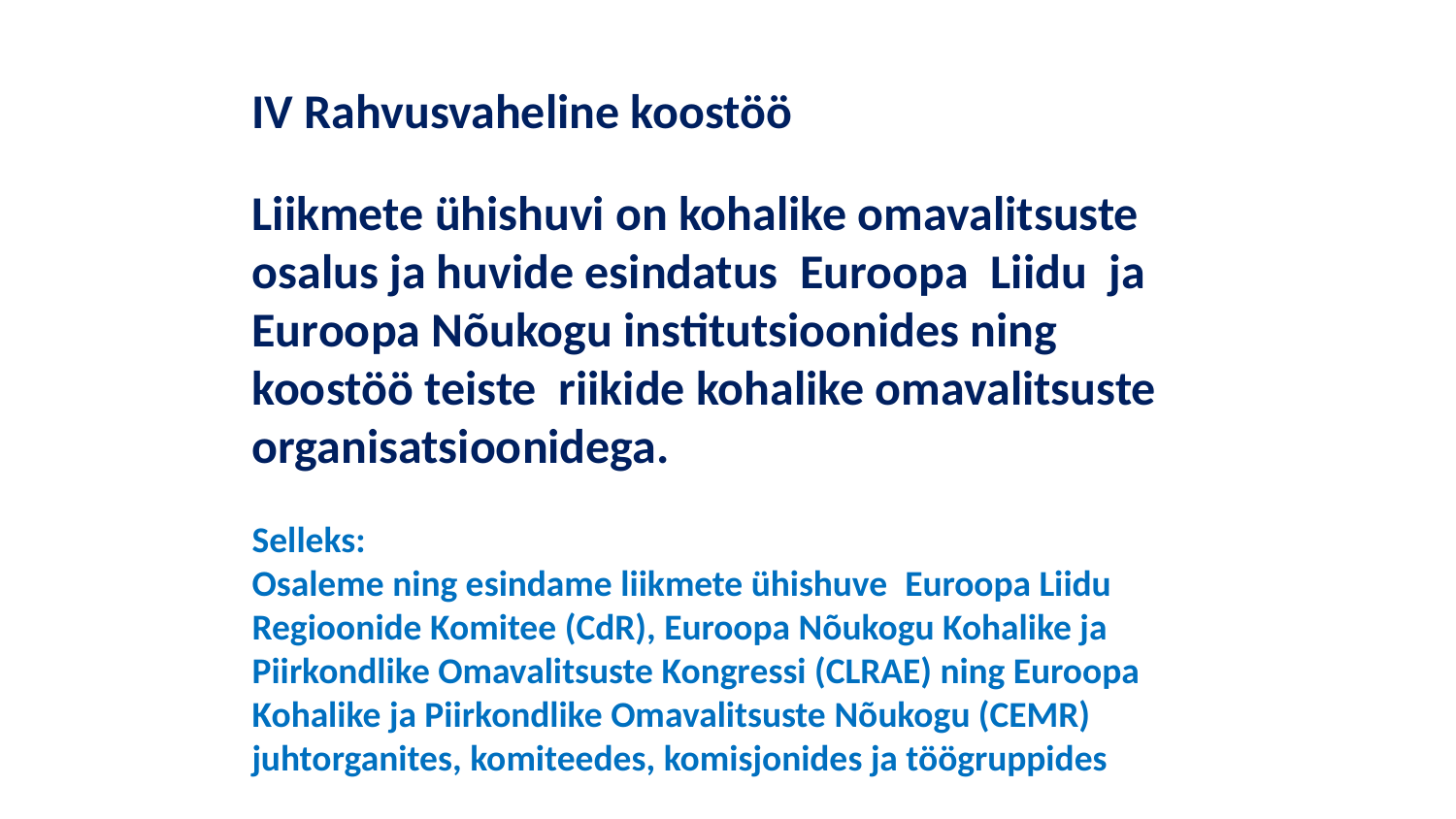

IV Rahvusvaheline koostöö
Liikmete ühishuvi on kohalike omavalitsuste osalus ja huvide esindatus  Euroopa  Liidu  ja Euroopa Nõukogu institutsioonides ning koostöö teiste  riikide kohalike omavalitsuste organisatsioonidega.
 
Selleks:
Osaleme ning esindame liikmete ühishuve  Euroopa Liidu Regioonide Komitee (CdR), Euroopa Nõukogu Kohalike ja Piirkondlike Omavalitsuste Kongressi (CLRAE) ning Euroopa Kohalike ja Piirkondlike Omavalitsuste Nõukogu (CEMR) juhtorganites, komiteedes, komisjonides ja töögruppides